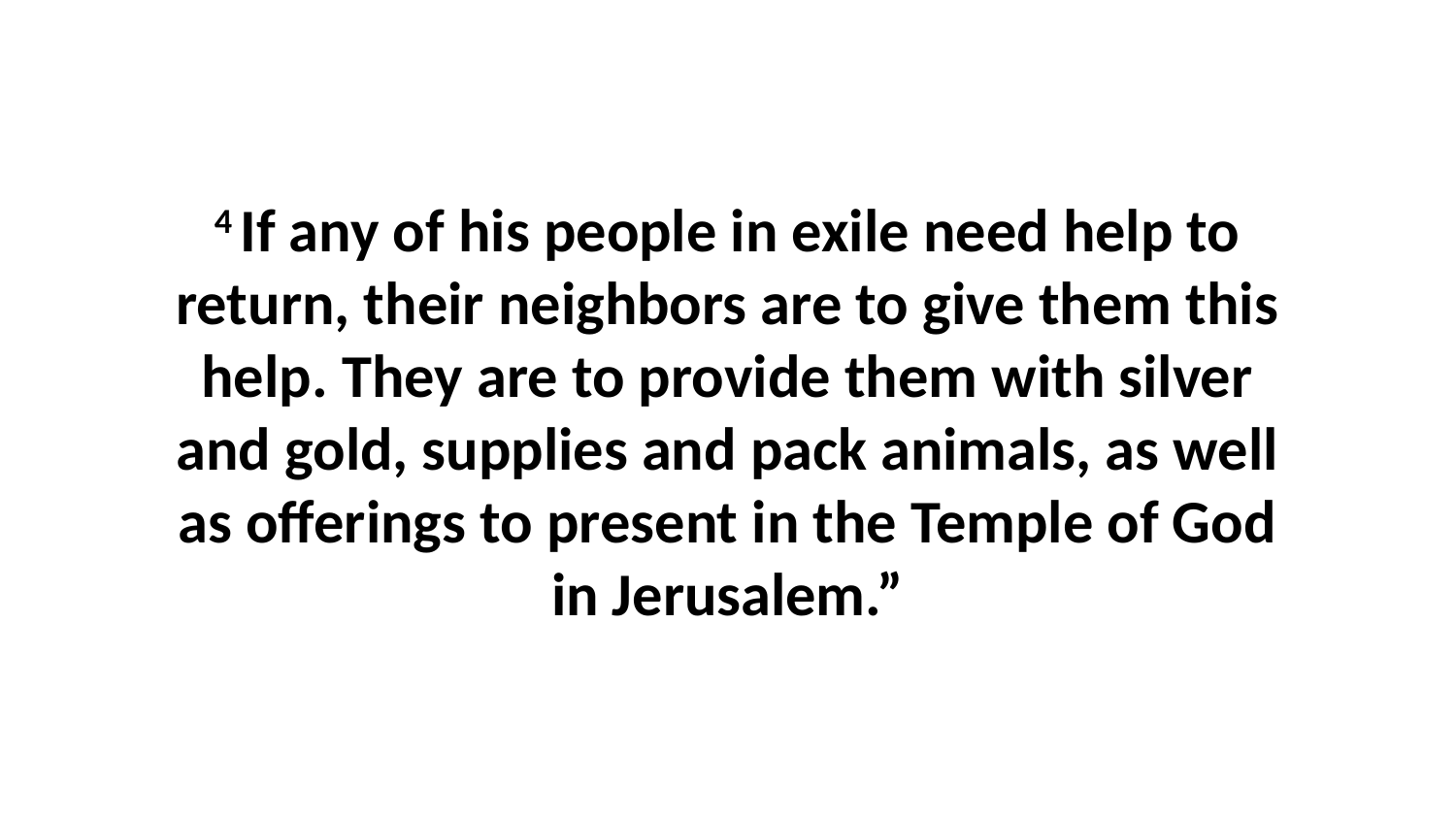

4 If any of his people in exile need help to return, their neighbors are to give them this help. They are to provide them with silver and gold, supplies and pack animals, as well as offerings to present in the Temple of God in Jerusalem.”